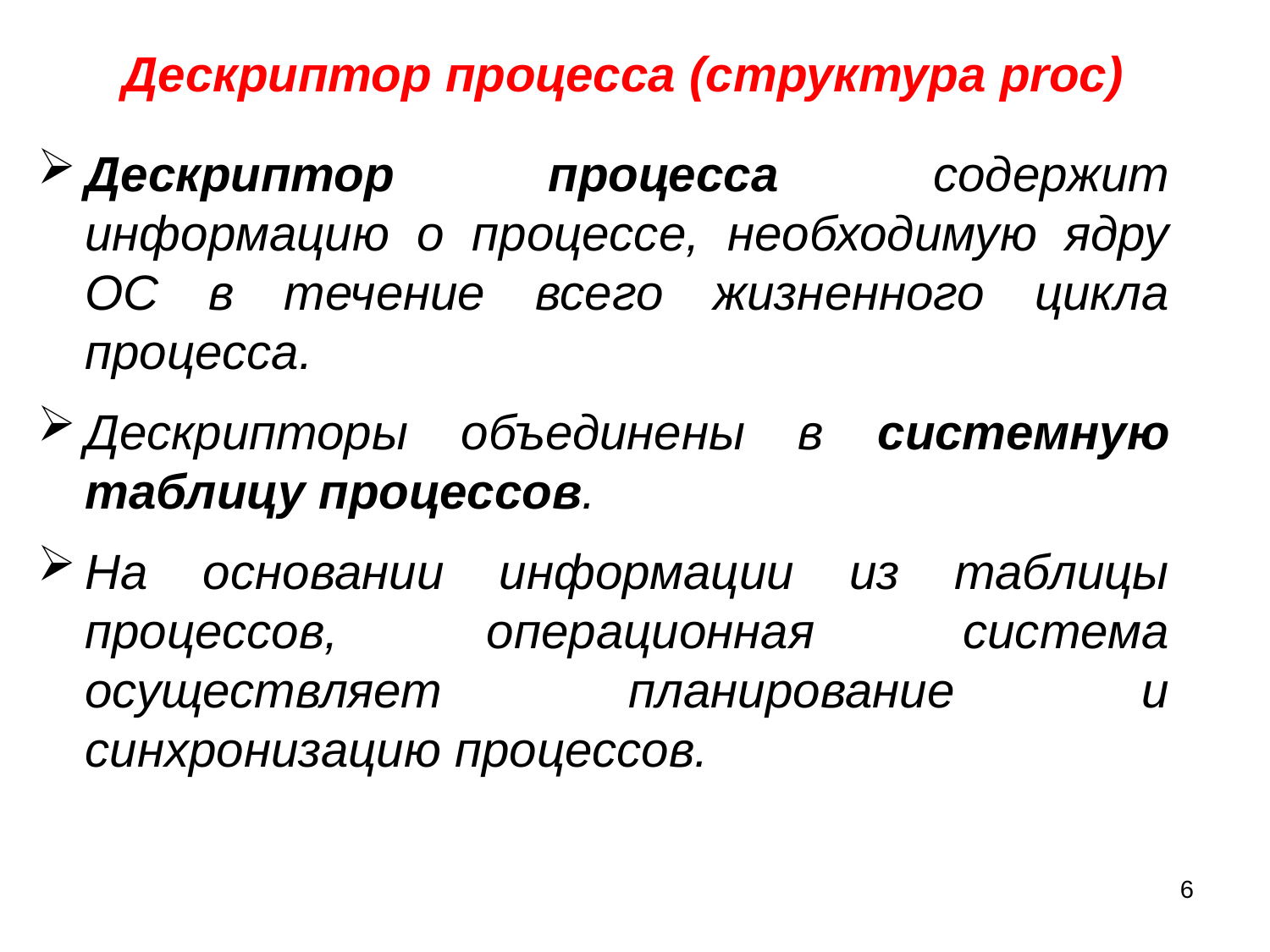

Дескриптор процесса (структура proc)
Дескриптор процесса содержит информацию о процессе, необходимую ядру ОС в течение всего жизненного цикла процесса.
Дескрипторы объединены в системную таблицу процессов.
На основании информации из таблицы процессов, операционная система осуществляет планирование и синхронизацию процессов.
6